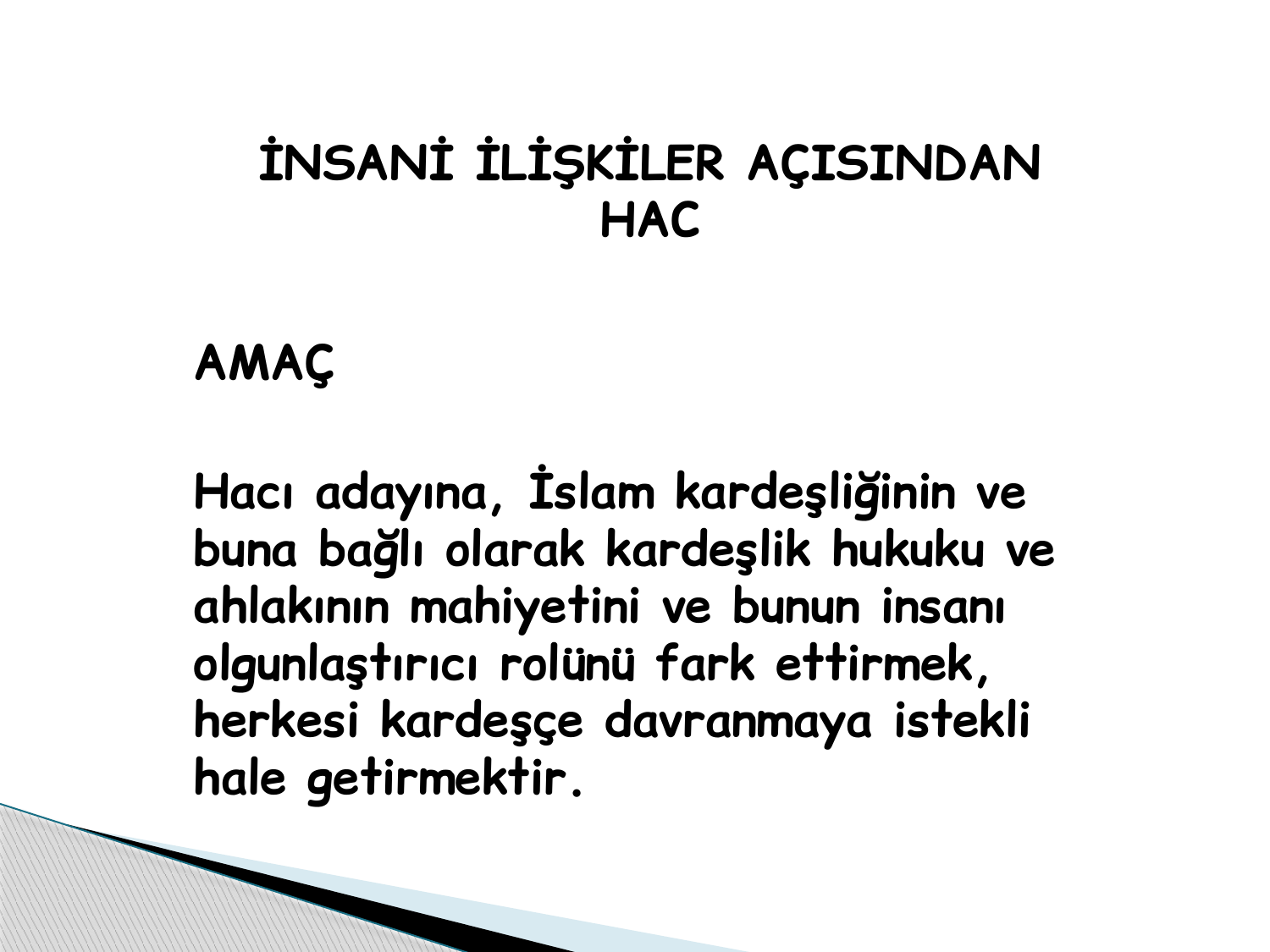

# İNSANİ İLİŞKİLER AÇISINDAN HAC
AMAÇ

Hacı adayına, İslam kardeşliğinin ve buna bağlı olarak kardeşlik hukuku ve ahlakının mahiyetini ve bunun insanı olgunlaştırıcı rolünü fark ettirmek, herkesi kardeşçe davranmaya istekli hale getirmektir.